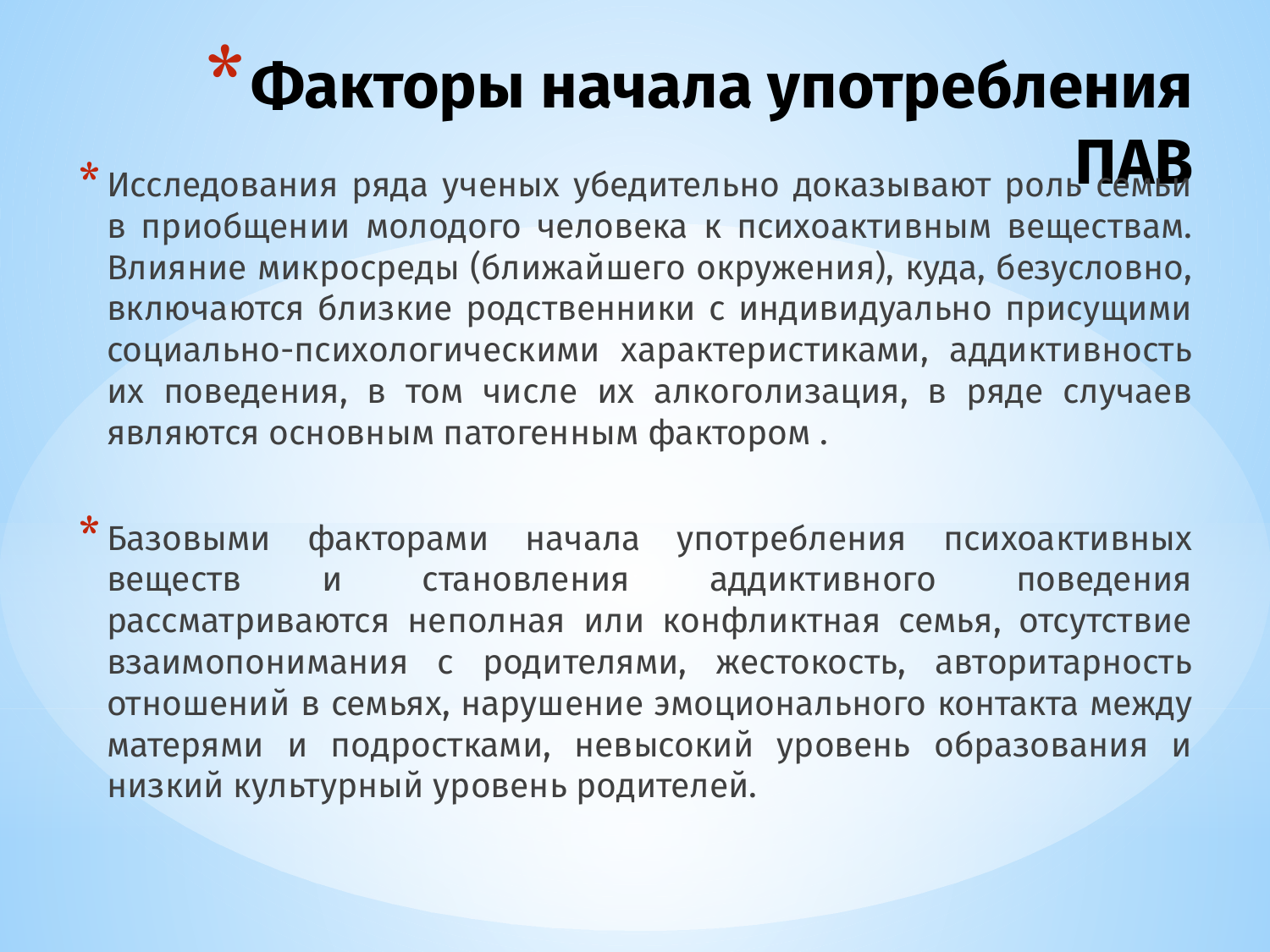

# Факторы начала употребления ПАВ
Исследования ряда ученых убедительно доказывают роль семьи в приобщении молодого человека к психоактивным веществам. Влияние микросреды (ближайшего окружения), куда, безусловно, включаются близкие родственники с индивидуально присущими социально-психологическими характеристиками, аддиктивность их поведения, в том числе их алкоголизация, в ряде случаев являются основным патогенным фактором .

Базовыми факторами начала употребления психоактивных веществ и становления аддиктивного поведения рассматриваются неполная или конфликтная семья, отсутствие взаимопонимания с родителями, жестокость, авторитарность отношений в семьях, нарушение эмоционального контакта между матерями и подростками, невысокий уровень образования и низкий культурный уровень родителей.